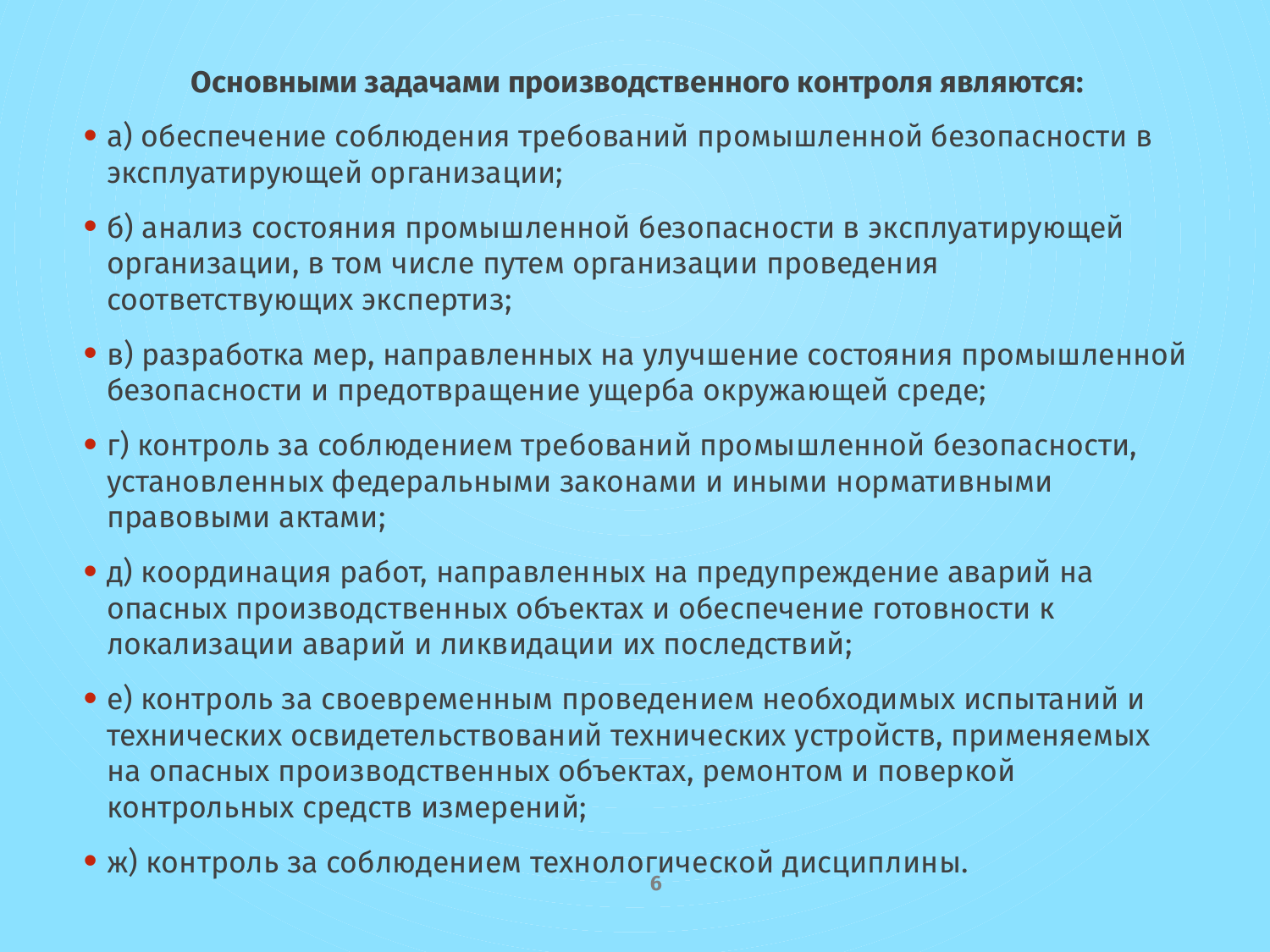

Основными задачами производственного контроля являются:
а) обеспечение соблюдения требований промышленной безопасности в эксплуатирующей организации;
б) анализ состояния промышленной безопасности в эксплуатирующей организации, в том числе путем организации проведения соответствующих экспертиз;
в) разработка мер, направленных на улучшение состояния промышленной безопасности и предотвращение ущерба окружающей среде;
г) контроль за соблюдением требований промышленной безопасности, установленных федеральными законами и иными нормативными правовыми актами;
д) координация работ, направленных на предупреждение аварий на опасных производственных объектах и обеспечение готовности к локализации аварий и ликвидации их последствий;
е) контроль за своевременным проведением необходимых испытаний и технических освидетельствований технических устройств, применяемых на опасных производственных объектах, ремонтом и поверкой контрольных средств измерений;
ж) контроль за соблюдением технологической дисциплины.

6